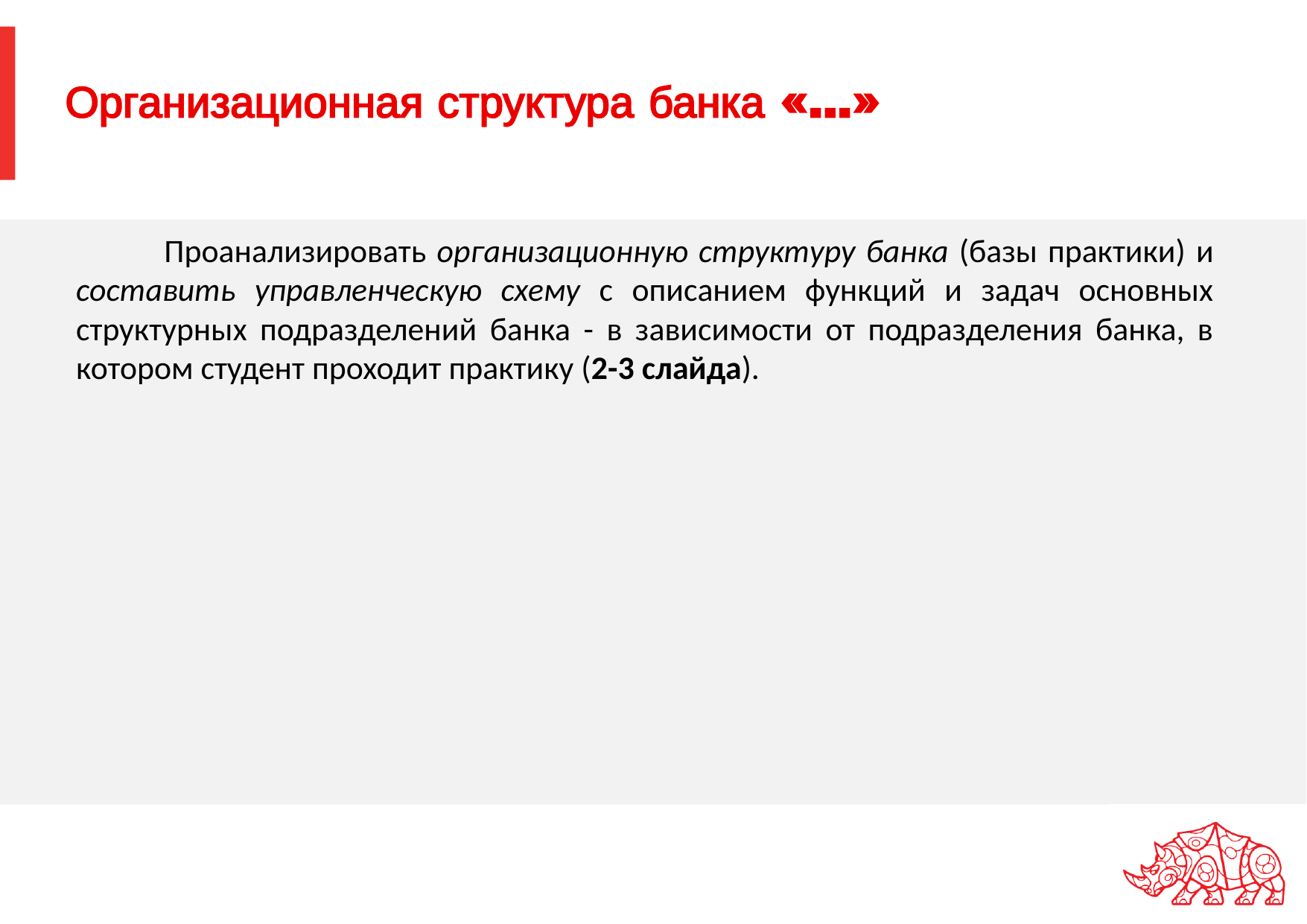

# Организационная структура банка «…»
Проанализировать организационную структуру банка (базы практики) и составить управленческую схему с описанием функций и задач основных структурных подразделений банка - в зависимости от подразделения банка, в котором студент проходит практику (2-3 слайда).